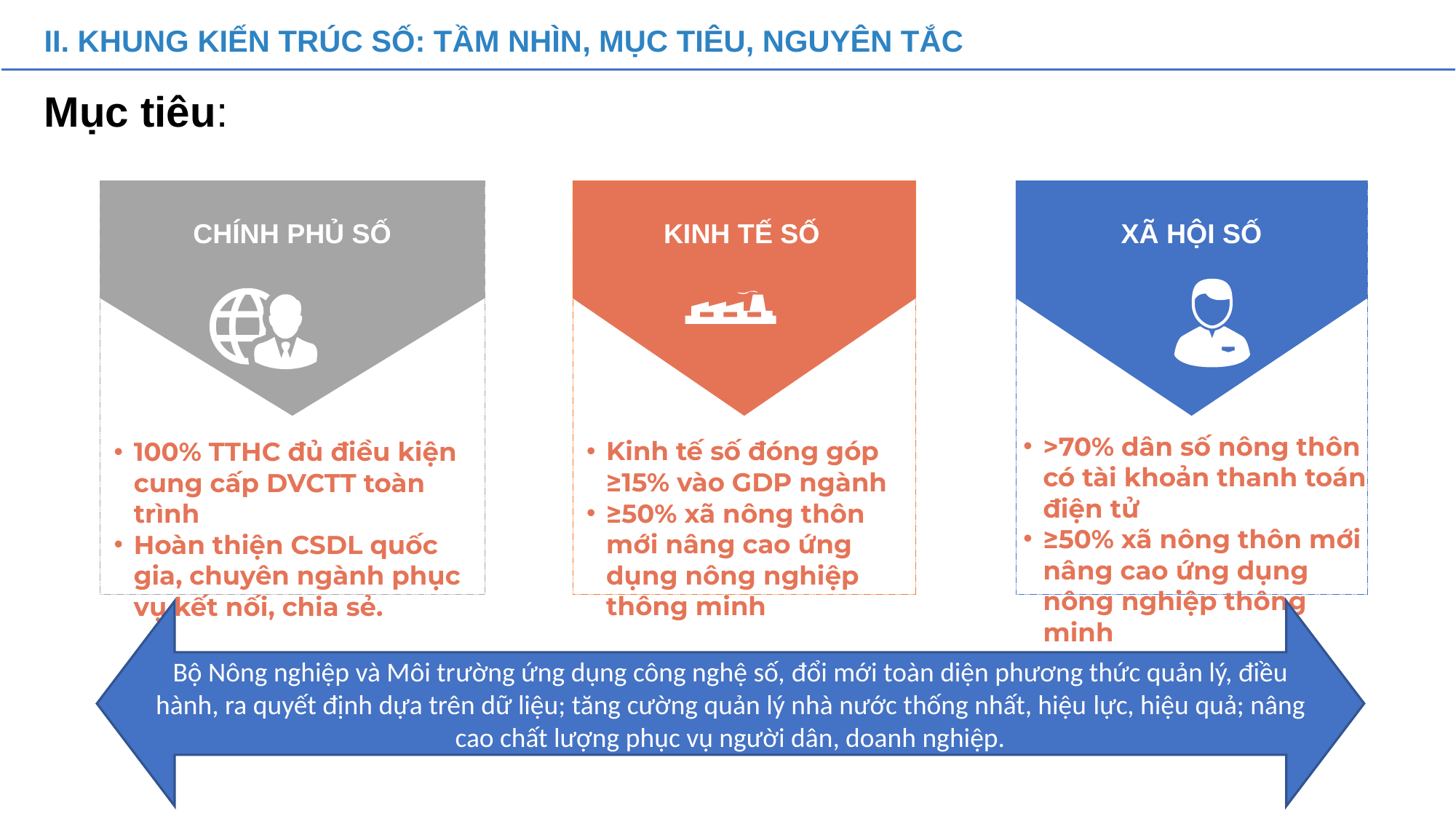

II. KHUNG KIẾN TRÚC SỐ: TẦM NHÌN, MỤC TIÊU, NGUYÊN TẮC
Mục tiêu:

KINH TẾ SỐ

CHÍNH PHỦ SỐ

XÃ HỘI SỐ

>70% dân số nông thôn có tài khoản thanh toán điện tử
≥50% xã nông thôn mới nâng cao ứng dụng nông nghiệp thông minh

Kinh tế số đóng góp ≥15% vào GDP ngành
≥50% xã nông thôn mới nâng cao ứng dụng nông nghiệp thông minh
100% TTHC đủ điều kiện cung cấp DVCTT toàn trình
Hoàn thiện CSDL quốc gia, chuyên ngành phục vụ kết nối, chia sẻ.
Bộ Nông nghiệp và Môi trường ứng dụng công nghệ số, đổi mới toàn diện phương thức quản lý, điều hành, ra quyết định dựa trên dữ liệu; tăng cường quản lý nhà nước thống nhất, hiệu lực, hiệu quả; nâng cao chất lượng phục vụ người dân, doanh nghiệp.